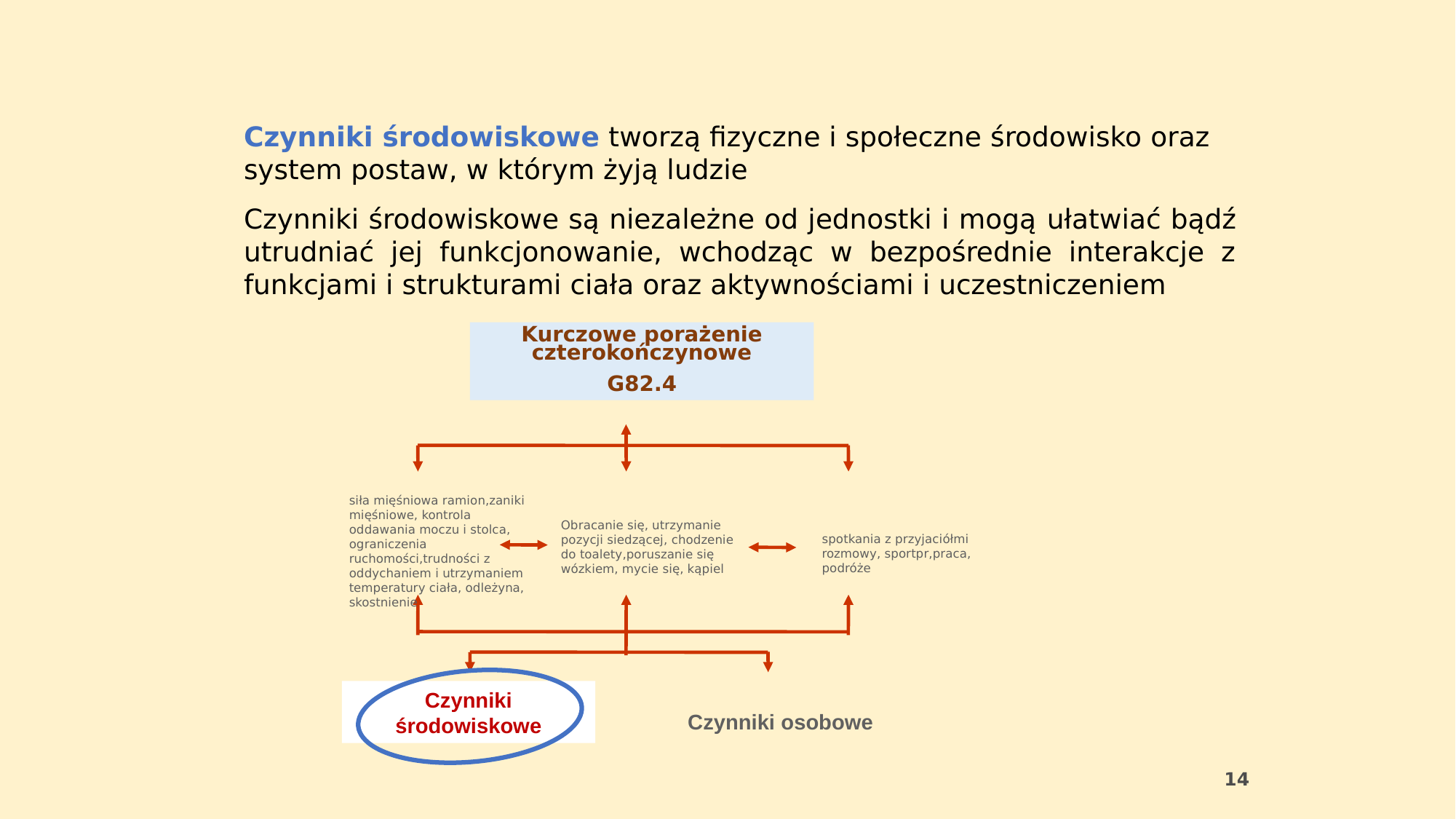

Czynniki środowiskowe tworzą fizyczne i społeczne środowisko oraz system postaw, w którym żyją ludzie
Czynniki środowiskowe są niezależne od jednostki i mogą ułatwiać bądź utrudniać jej funkcjonowanie, wchodząc w bezpośrednie interakcje z funkcjami i strukturami ciała oraz aktywnościami i uczestniczeniem
Kurczowe porażenie czterokończynowe
G82.4

siła mięśniowa ramion,zaniki mięśniowe, kontrola oddawania moczu i stolca, ograniczenia ruchomości,trudności z oddychaniem i utrzymaniem temperatury ciała, odleżyna, skostnienie
Obracanie się, utrzymanie pozycji siedzącej, chodzenie do toalety,poruszanie się wózkiem, mycie się, kąpiel
spotkania z przyjaciółmi
rozmowy, sportpr,praca, podróże

Czynniki środowiskowe
Czynniki osobowe
14